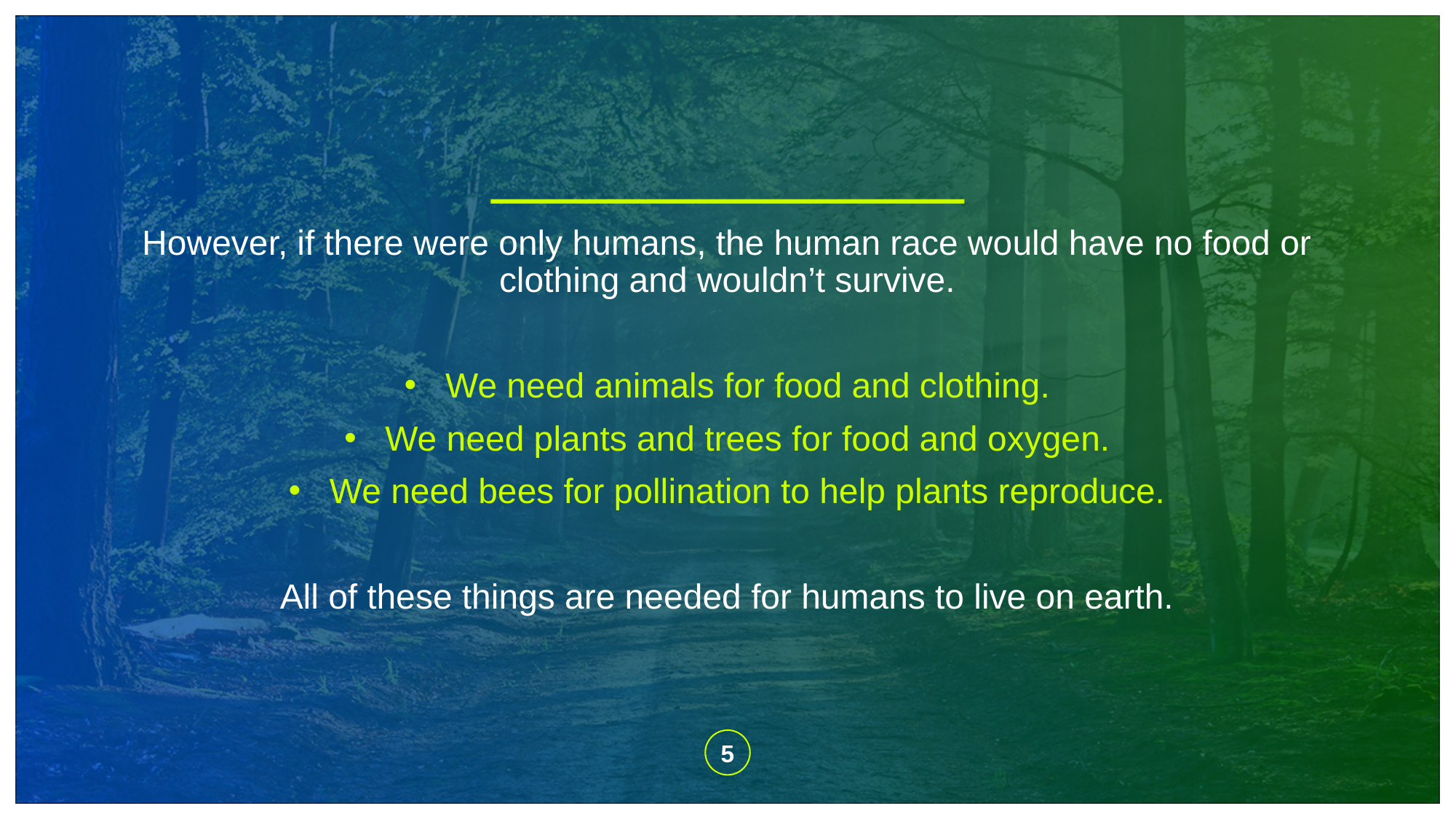

However, if there were only humans, the human race would have no food or clothing and wouldn’t survive.

We need animals for food and clothing.
We need plants and trees for food and oxygen.
We need bees for pollination to help plants reproduce.

All of these things are needed for humans to live on earth.

5